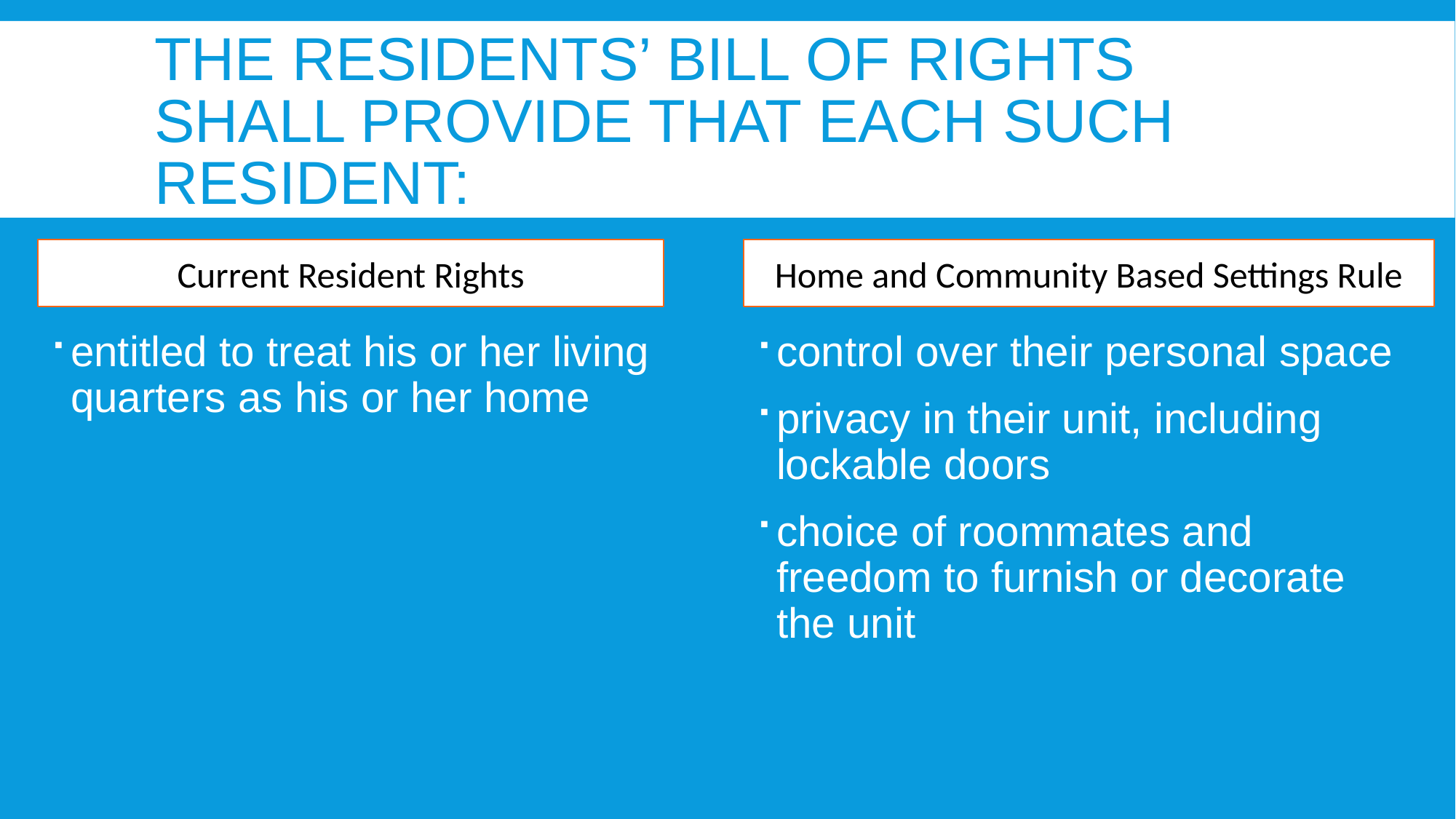

# The residents’ bill of rights shall provide that each such resident:
Current Resident Rights
Home and Community Based Settings Rule
entitled to treat his or her living quarters as his or her home

control over their personal space
privacy in their unit, including lockable doors
choice of roommates and freedom to furnish or decorate the unit